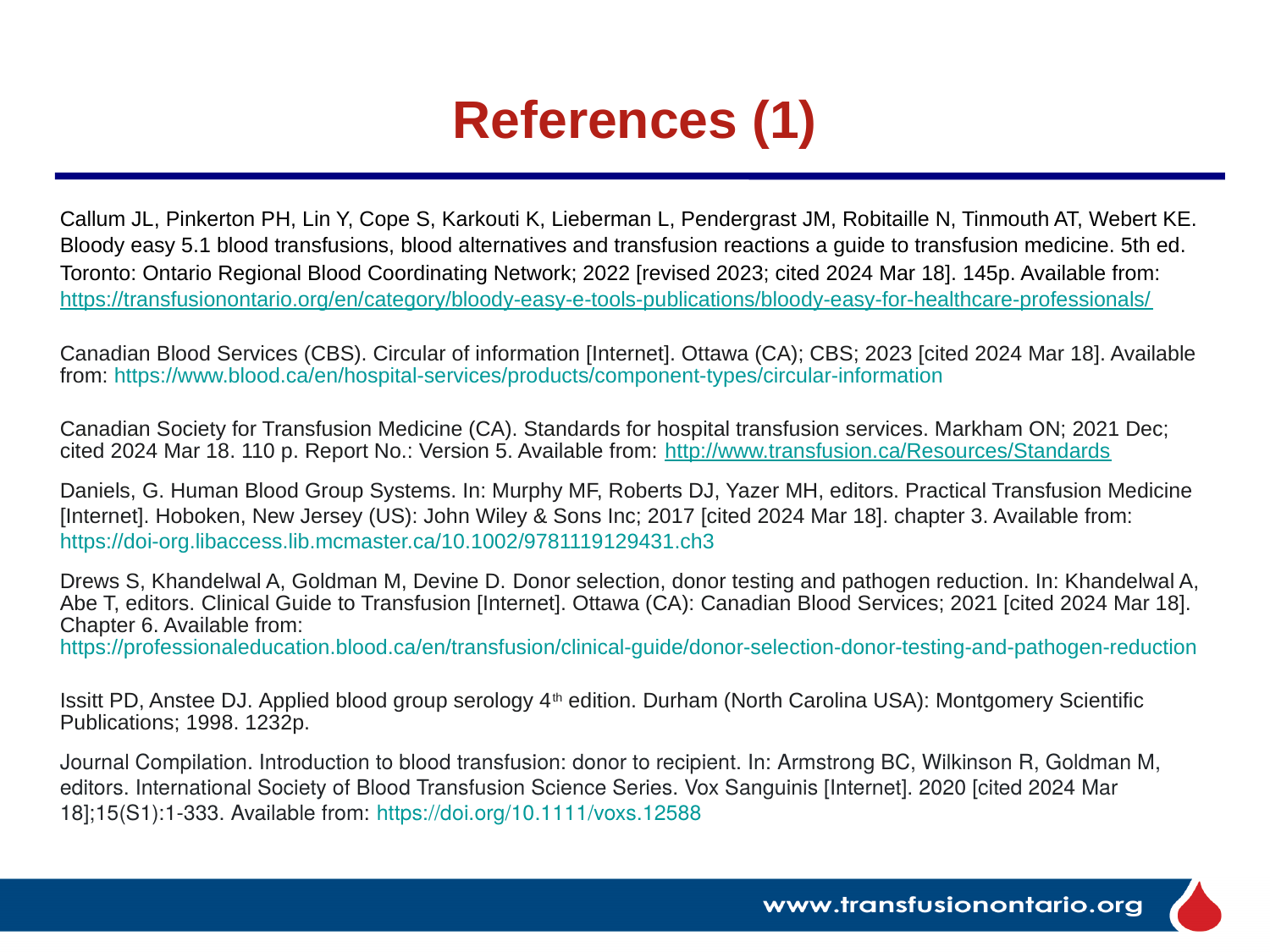

# References (1)
Callum JL, Pinkerton PH, Lin Y, Cope S, Karkouti K, Lieberman L, Pendergrast JM, Robitaille N, Tinmouth AT, Webert KE. Bloody easy 5.1 blood transfusions, blood alternatives and transfusion reactions a guide to transfusion medicine. 5th ed. Toronto: Ontario Regional Blood Coordinating Network; 2022 [revised 2023; cited 2024 Mar 18]. 145p. Available from:
https://transfusionontario.org/en/category/bloody-easy-e-tools-publications/bloody-easy-for-healthcare-professionals/
Canadian Blood Services (CBS). Circular of information [Internet]. Ottawa (CA); CBS; 2023 [cited 2024 Mar 18]. Available from: https://www.blood.ca/en/hospital-services/products/component-types/circular-information
Canadian Society for Transfusion Medicine (CA). Standards for hospital transfusion services. Markham ON; 2021 Dec; cited 2024 Mar 18. 110 p. Report No.: Version 5. Available from: http://www.transfusion.ca/Resources/Standards
Daniels, G. Human Blood Group Systems. In: Murphy MF, Roberts DJ, Yazer MH, editors. Practical Transfusion Medicine [Internet]. Hoboken, New Jersey (US): John Wiley & Sons Inc; 2017 [cited 2024 Mar 18]. chapter 3. Available from: https://doi-org.libaccess.lib.mcmaster.ca/10.1002/9781119129431.ch3
Drews S, Khandelwal A, Goldman M, Devine D. Donor selection, donor testing and pathogen reduction. In: Khandelwal A, Abe T, editors. Clinical Guide to Transfusion [Internet]. Ottawa (CA): Canadian Blood Services; 2021 [cited 2024 Mar 18]. Chapter 6. Available from: https://professionaleducation.blood.ca/en/transfusion/clinical-guide/donor-selection-donor-testing-and-pathogen-reduction
Issitt PD, Anstee DJ. Applied blood group serology 4th edition. Durham (North Carolina USA): Montgomery Scientific Publications; 1998. 1232p.
Journal Compilation. Introduction to blood transfusion: donor to recipient. In: Armstrong BC, Wilkinson R, Goldman M, editors. International Society of Blood Transfusion Science Series. Vox Sanguinis [Internet]. 2020 [cited 2024 Mar 18];15(S1):1-333. Available from: https://doi.org/10.1111/voxs.12588